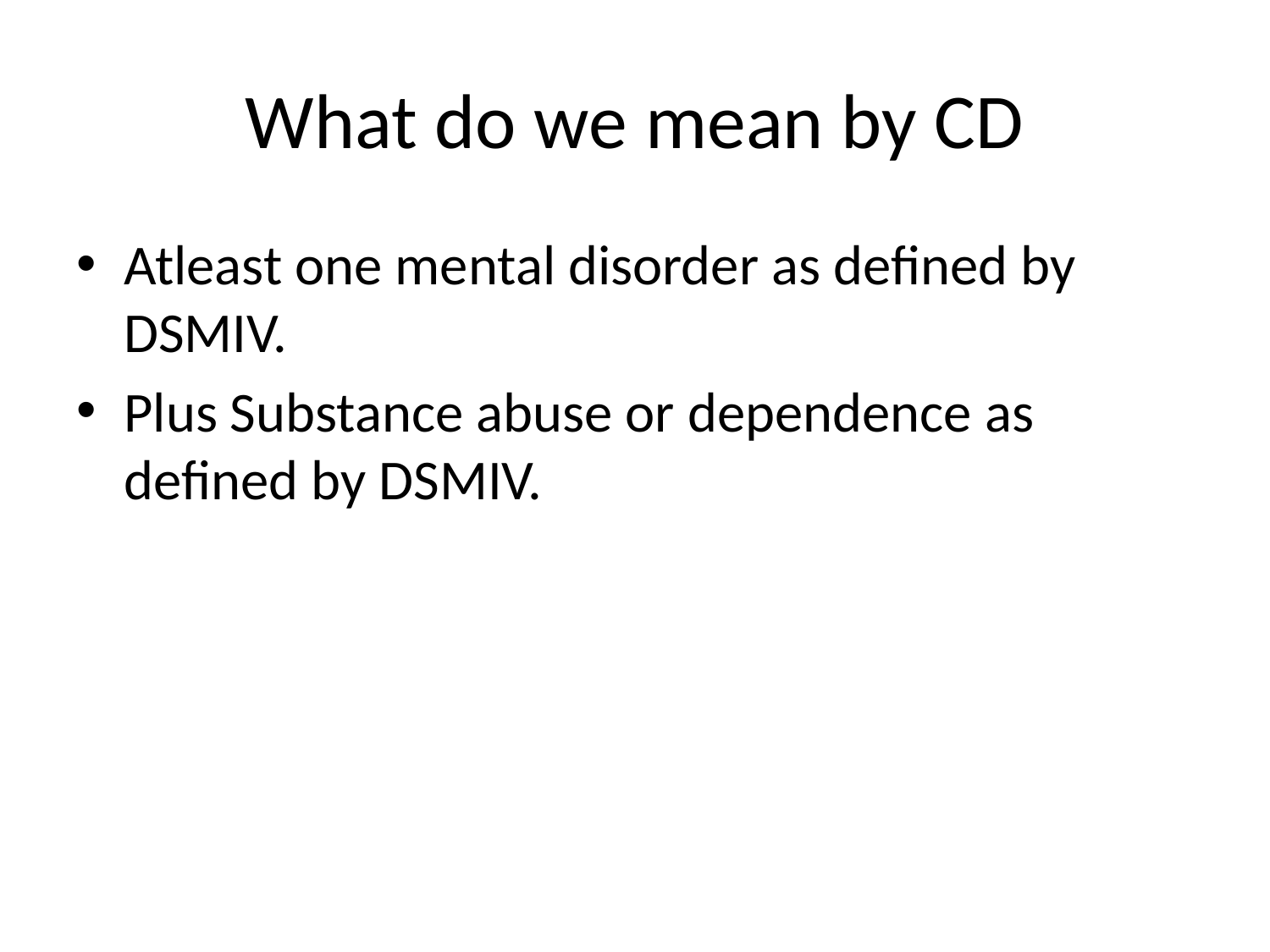

# What do we mean by CD
Atleast one mental disorder as defined by DSMIV.
Plus Substance abuse or dependence as defined by DSMIV.